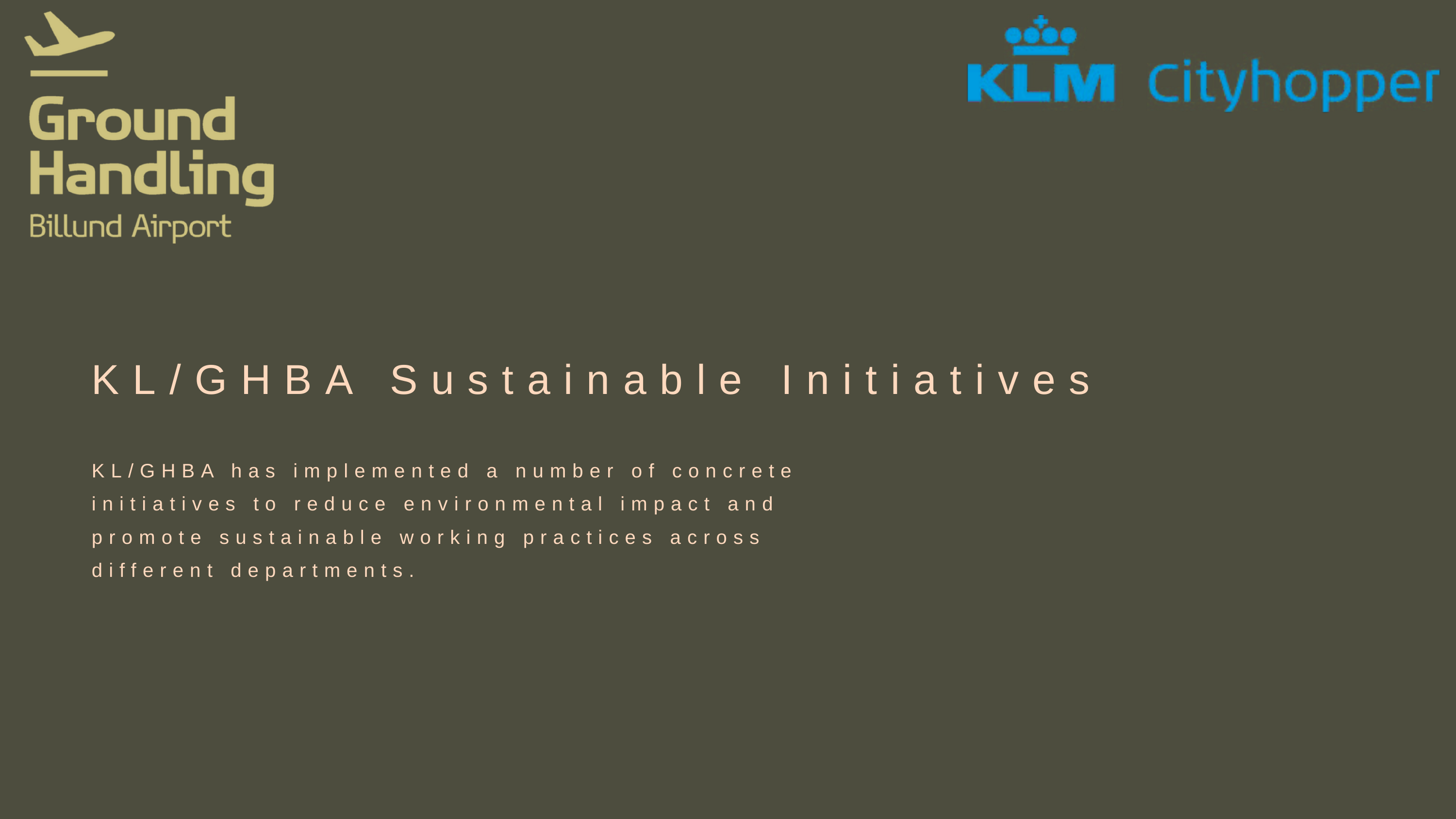

KL/GHBA Sustainable Initiatives

KL/GHBA has implemented a number of concrete initiatives to reduce environmental impact and promote sustainable working practices across different departments.